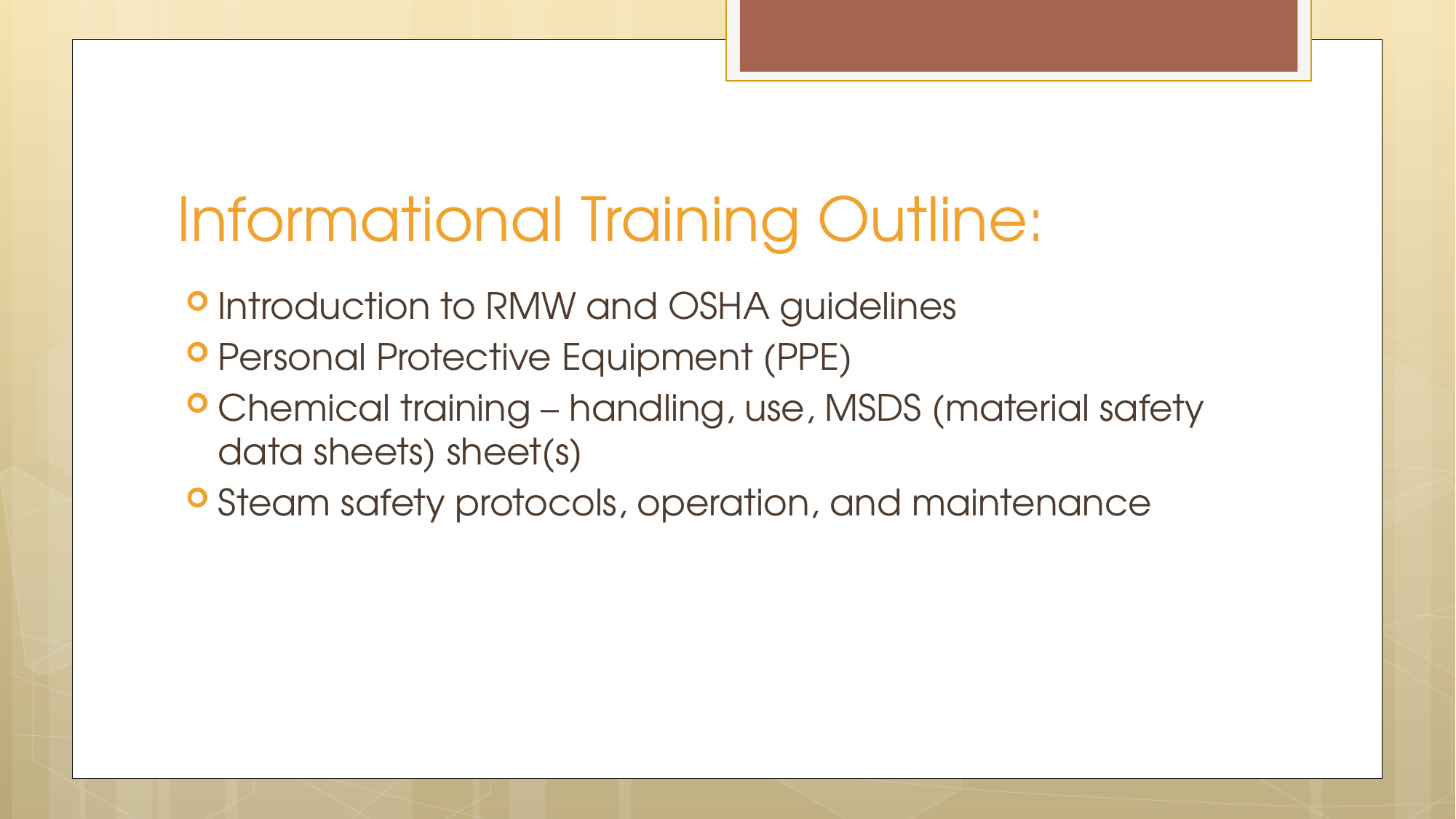

# Informational Training Outline:
Introduction to RMW and OSHA guidelines
Personal Protective Equipment (PPE)
Chemical training – handling, use, MSDS (material safety data sheets) sheet(s)
Steam safety protocols, operation, and maintenance